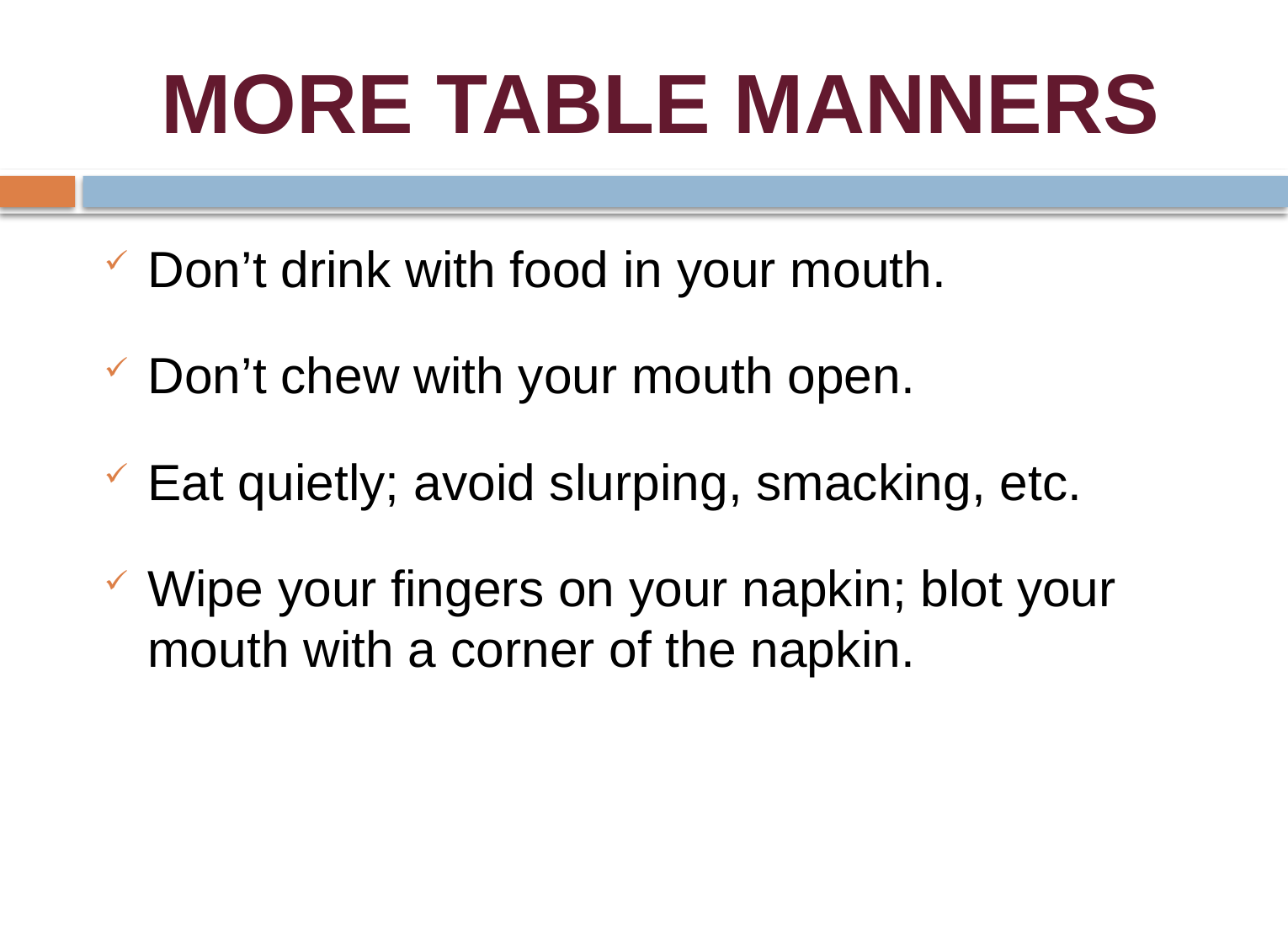

Table Manners
# MORE TABLE MANNERS
Don’t drink with food in your mouth.

Don’t chew with your mouth open.

Eat quietly; avoid slurping, smacking, etc.

Wipe your fingers on your napkin; blot your mouth with a corner of the napkin.